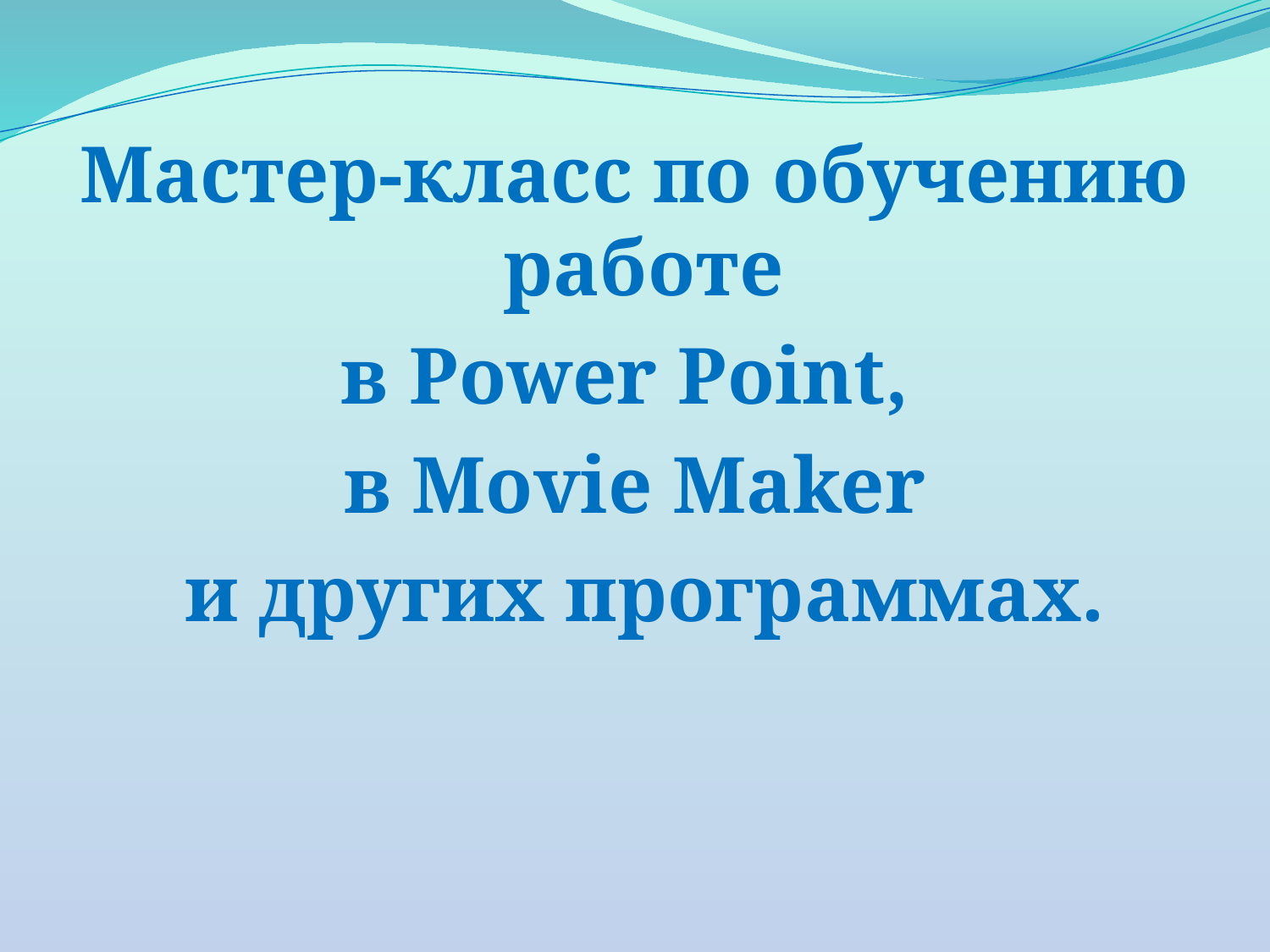

#
Мастер-класс по обучению работе
в Power Point,
в Movie Maker
 и других программах.